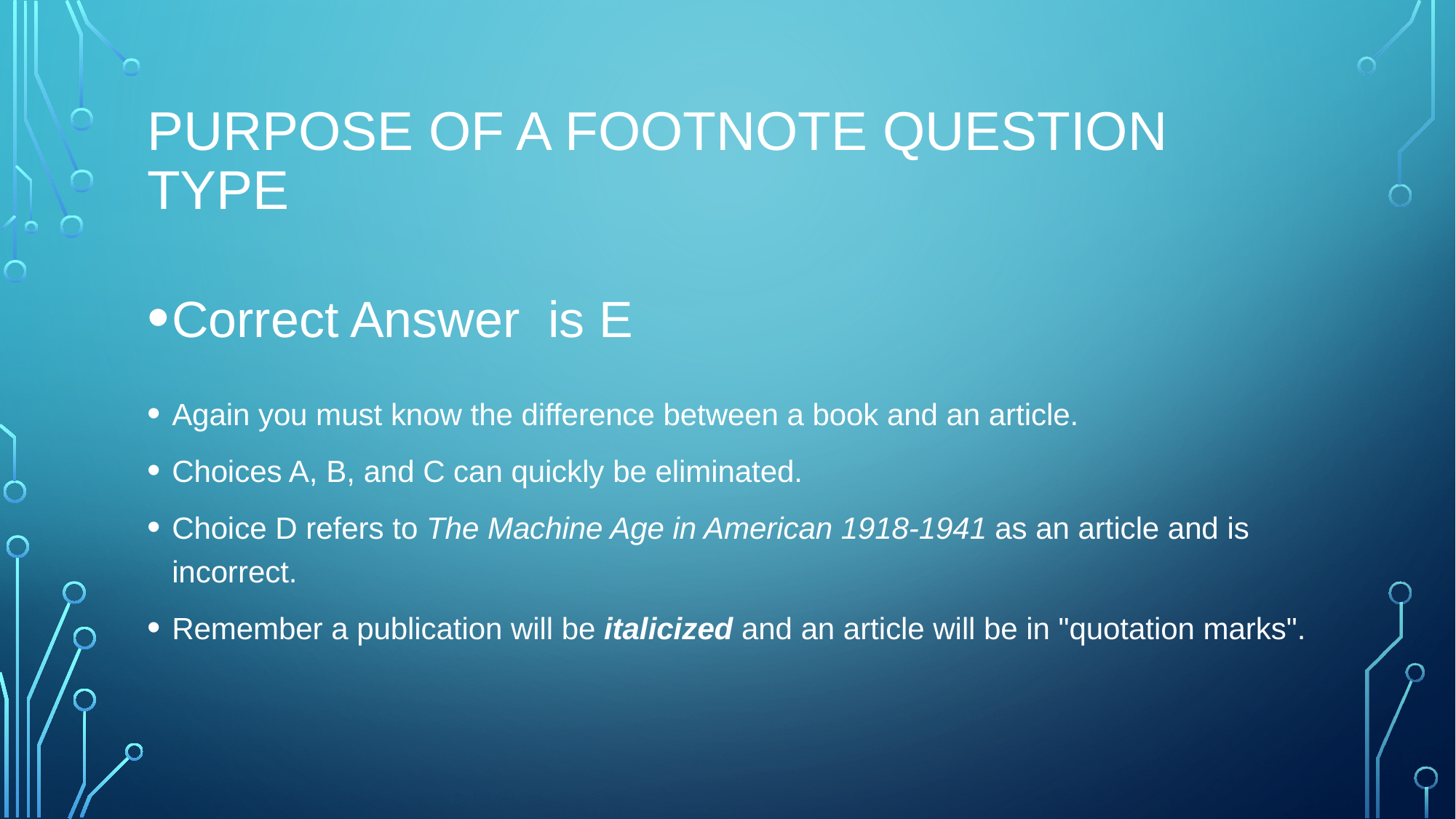

# Purpose of a footnote question type
Correct Answer  is E

Again you must know the difference between a book and an article.
Choices A, B, and C can quickly be eliminated.
Choice D refers to The Machine Age in American 1918-1941 as an article and is incorrect.
Remember a publication will be italicized and an article will be in "quotation marks".